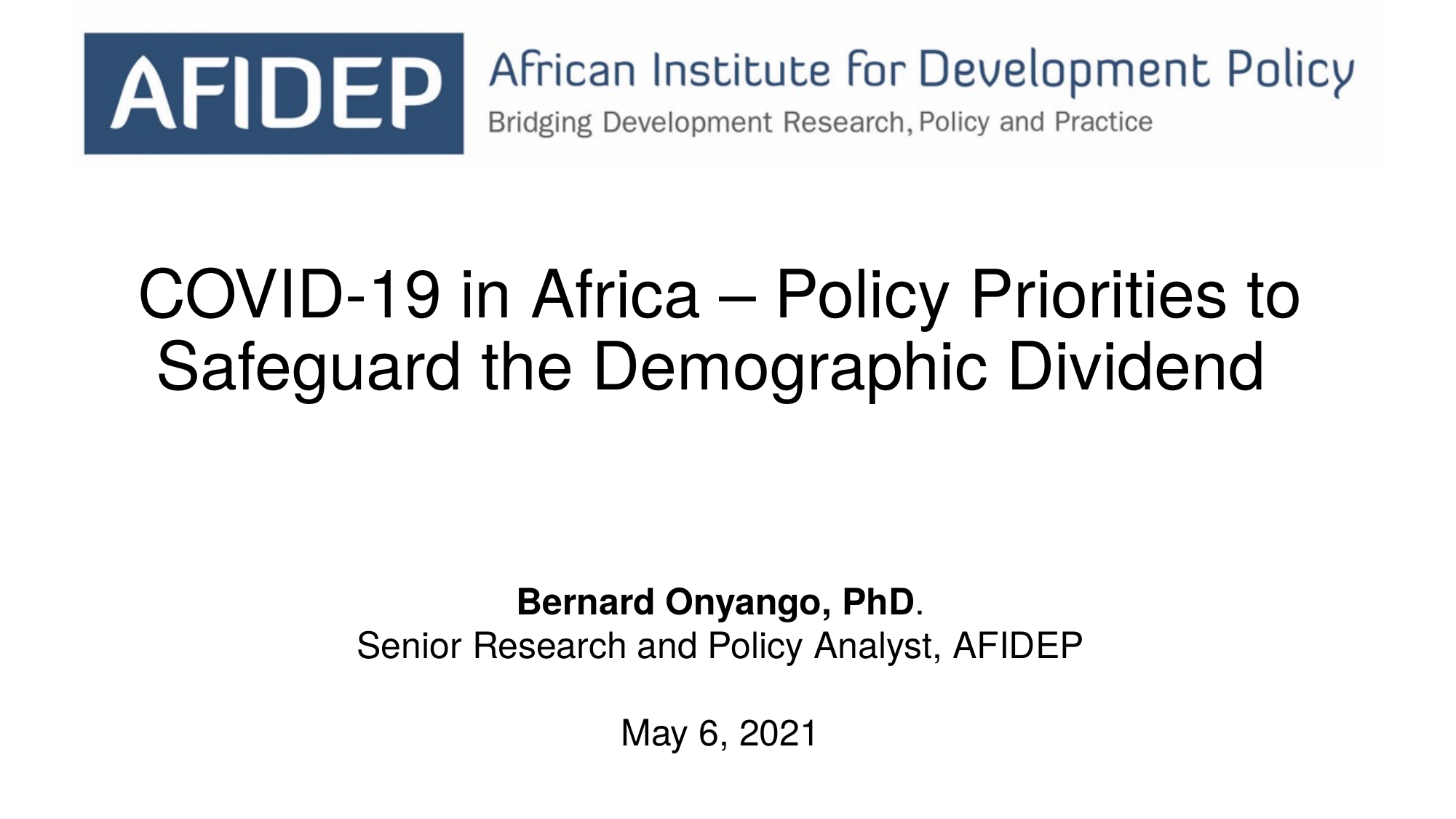

# COVID-19 in Africa – Policy Priorities to Safeguard the Demographic Dividend
Bernard Onyango, PhD.
Senior Research and Policy Analyst, AFIDEP

May 6, 2021